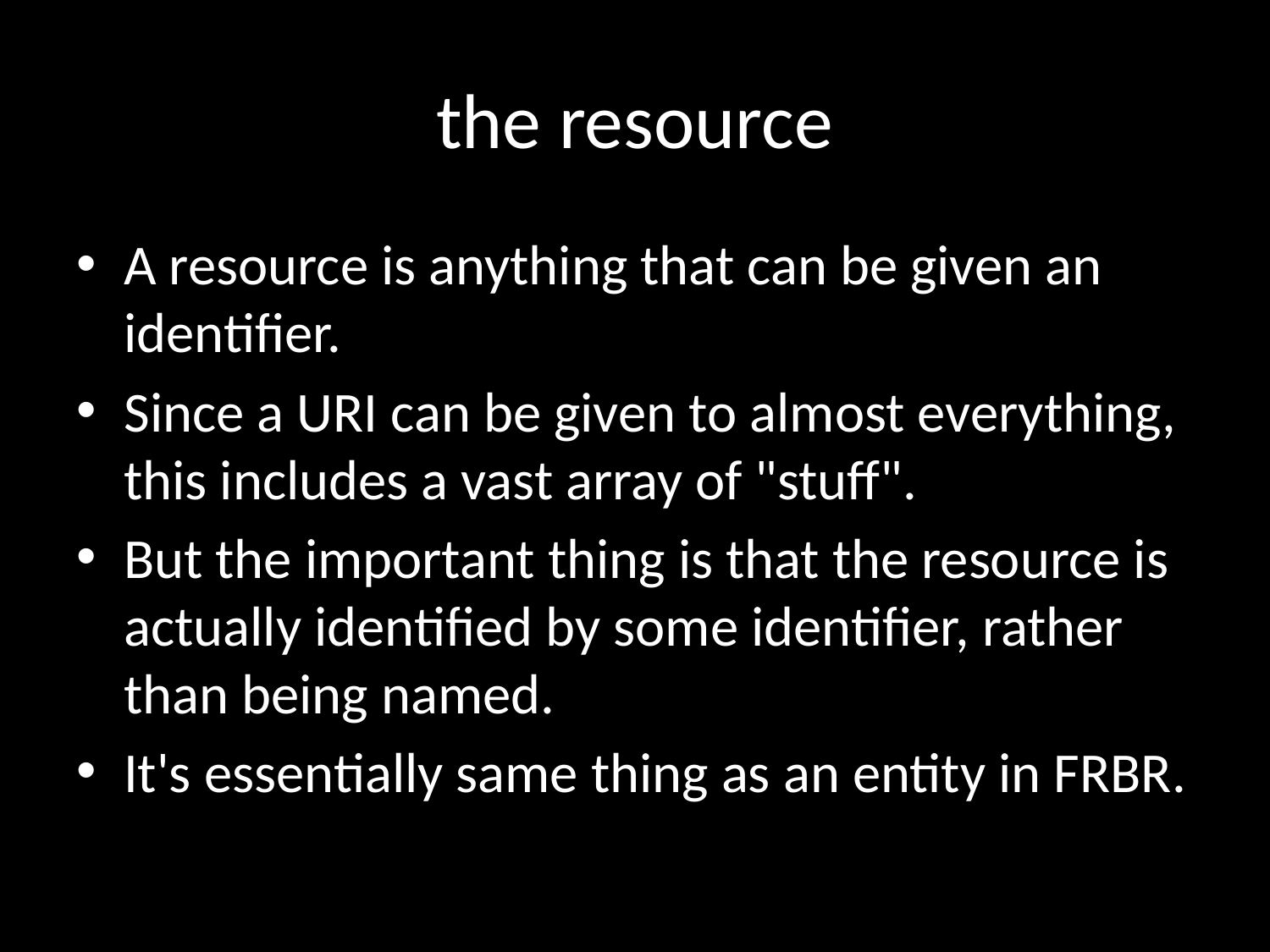

# the resource
A resource is anything that can be given an identifier.
Since a URI can be given to almost everything, this includes a vast array of "stuff".
But the important thing is that the resource is actually identified by some identifier, rather than being named.
It's essentially same thing as an entity in FRBR.